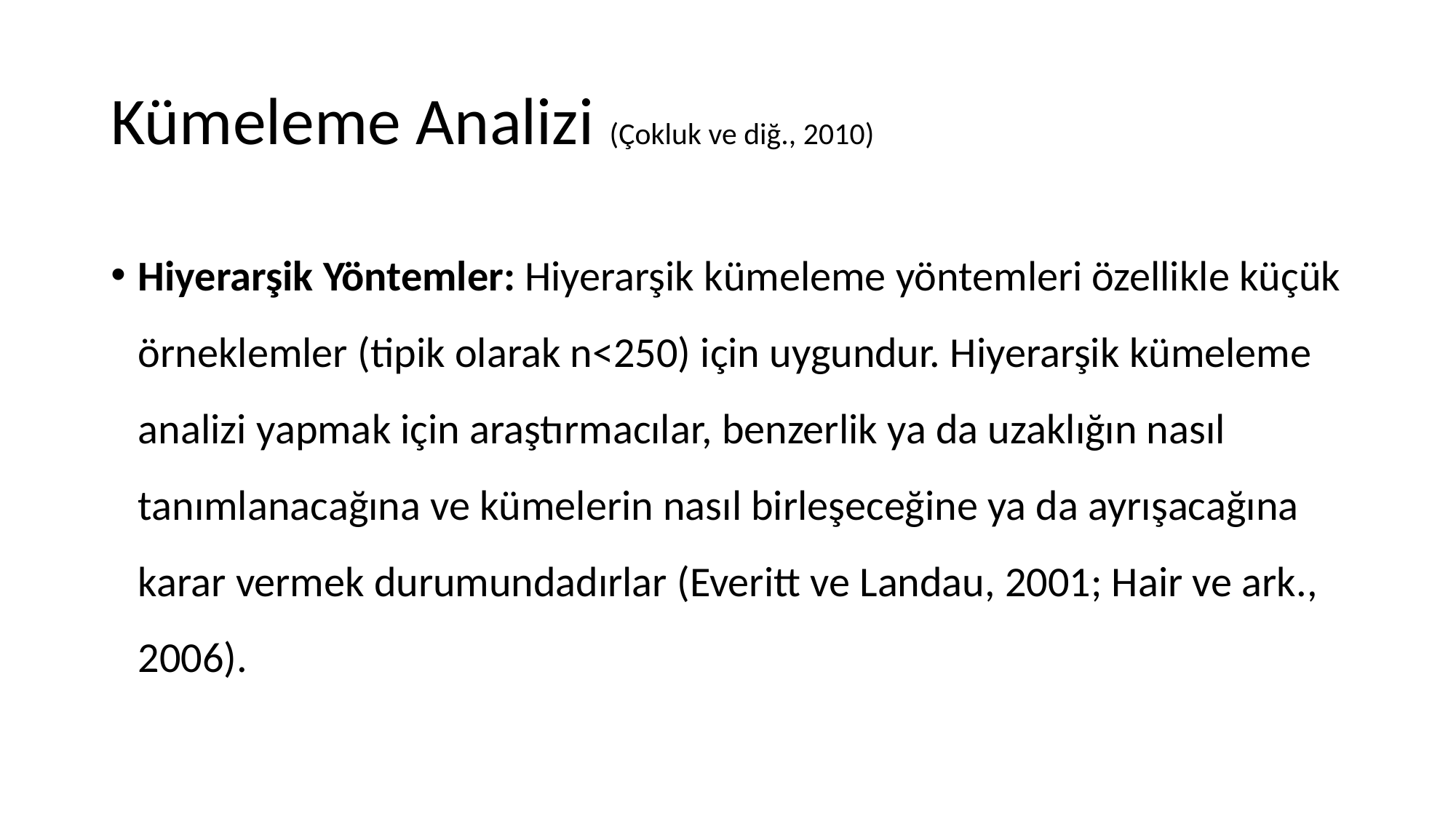

# Kümeleme Analizi (Çokluk ve diğ., 2010)
Hiyerarşik Yöntemler: Hiyerarşik kümeleme yöntemleri özellikle küçük örneklemler (tipik olarak n<250) için uygundur. Hiyerarşik kümeleme analizi yapmak için araştırmacılar, benzerlik ya da uzaklığın nasıl tanımlanacağına ve kümelerin nasıl birleşeceğine ya da ayrışacağına karar vermek durumundadırlar (Everitt ve Landau, 2001; Hair ve ark., 2006).